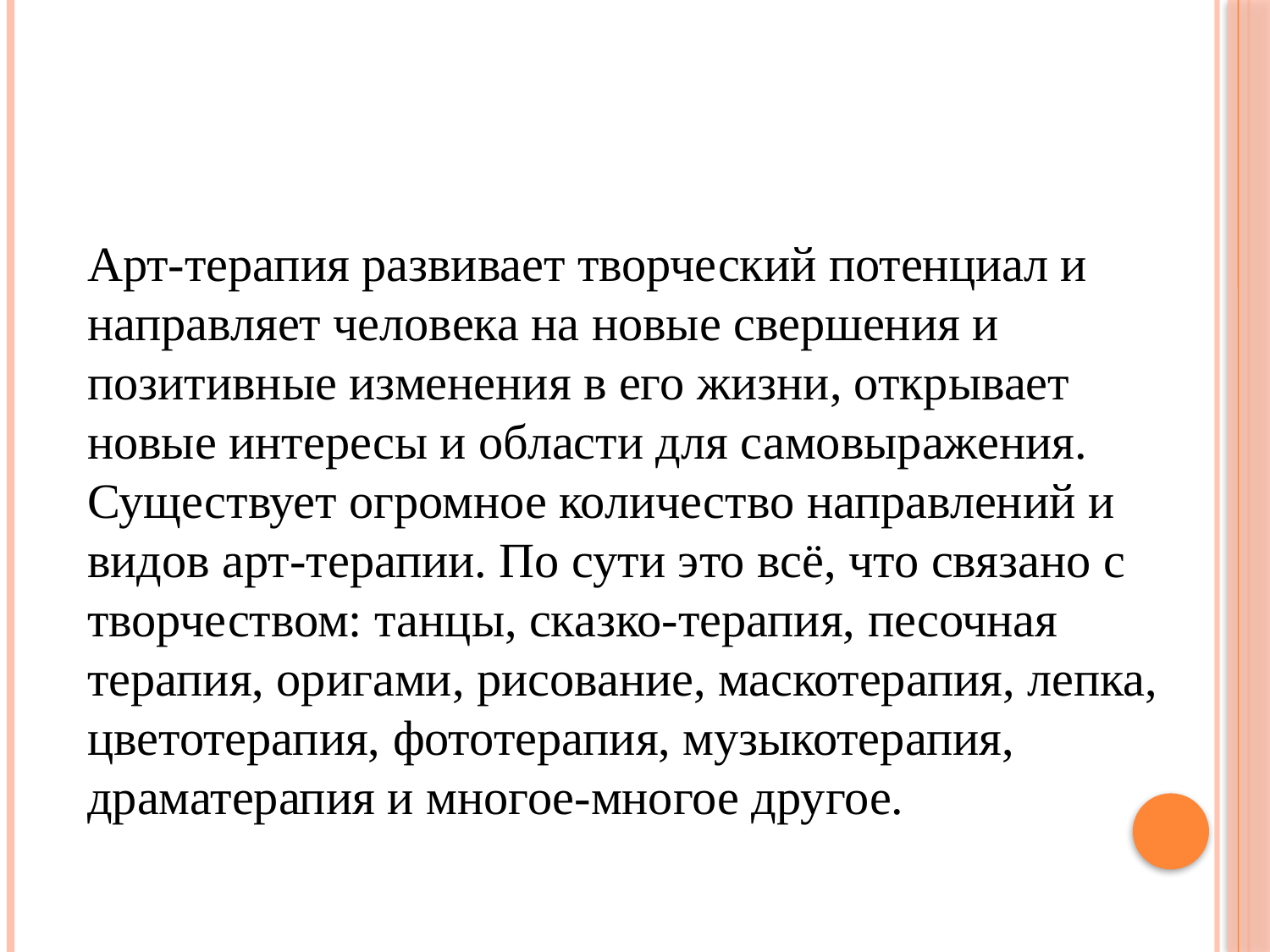

#
Арт-терапия развивает творческий потенциал и направляет человека на новые свершения и позитивные изменения в его жизни, открывает новые интересы и области для самовыражения. Существует огромное количество направлений и видов арт-терапии. По сути это всё, что связано с творчеством: танцы, сказко-терапия, песочная терапия, оригами, рисование, маскотерапия, лепка, цветотерапия, фототерапия, музыкотерапия, драматерапия и многое-многое другое.